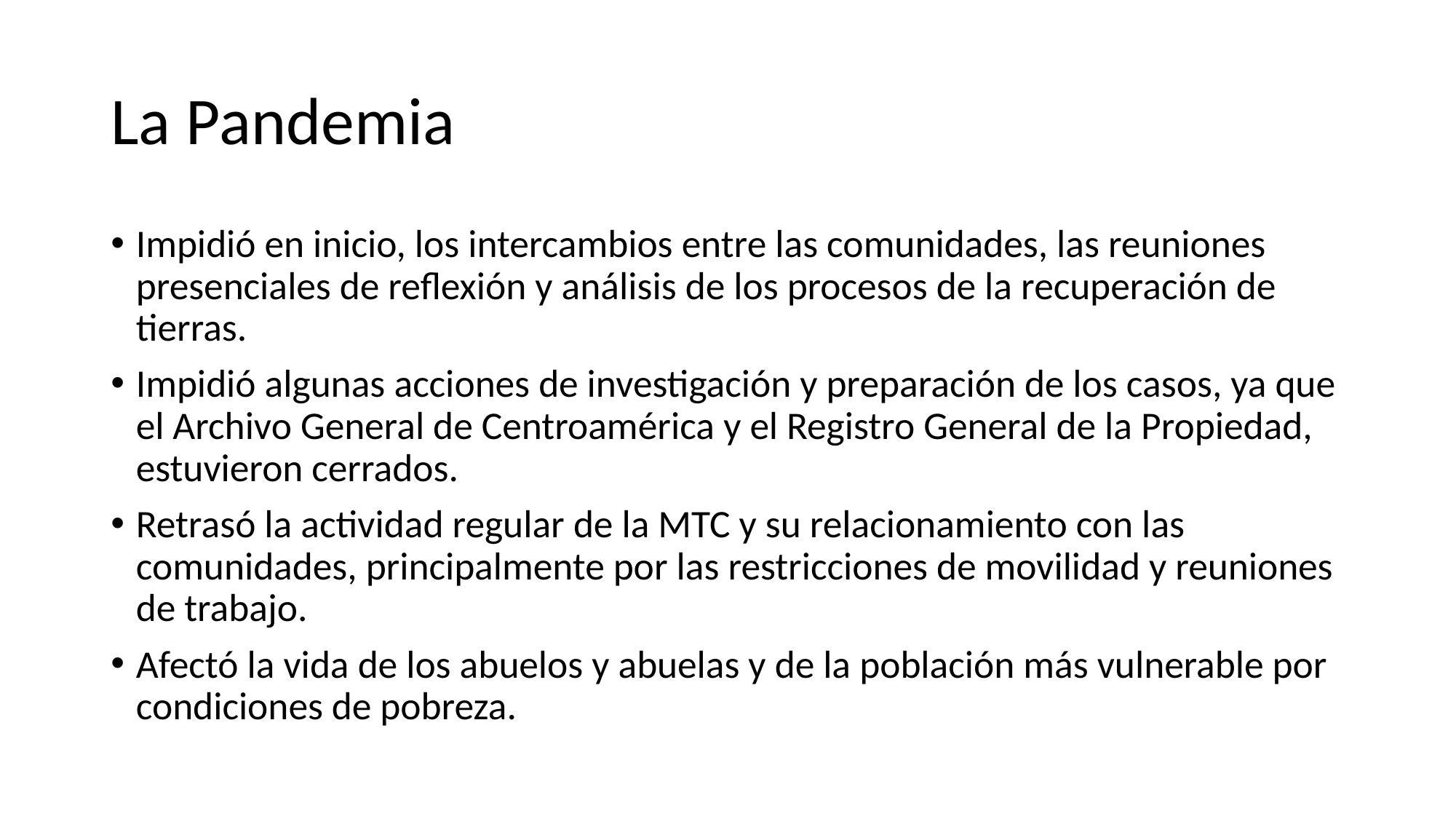

# La Pandemia
Impidió en inicio, los intercambios entre las comunidades, las reuniones presenciales de reflexión y análisis de los procesos de la recuperación de tierras.
Impidió algunas acciones de investigación y preparación de los casos, ya que el Archivo General de Centroamérica y el Registro General de la Propiedad, estuvieron cerrados.
Retrasó la actividad regular de la MTC y su relacionamiento con las comunidades, principalmente por las restricciones de movilidad y reuniones de trabajo.
Afectó la vida de los abuelos y abuelas y de la población más vulnerable por condiciones de pobreza.